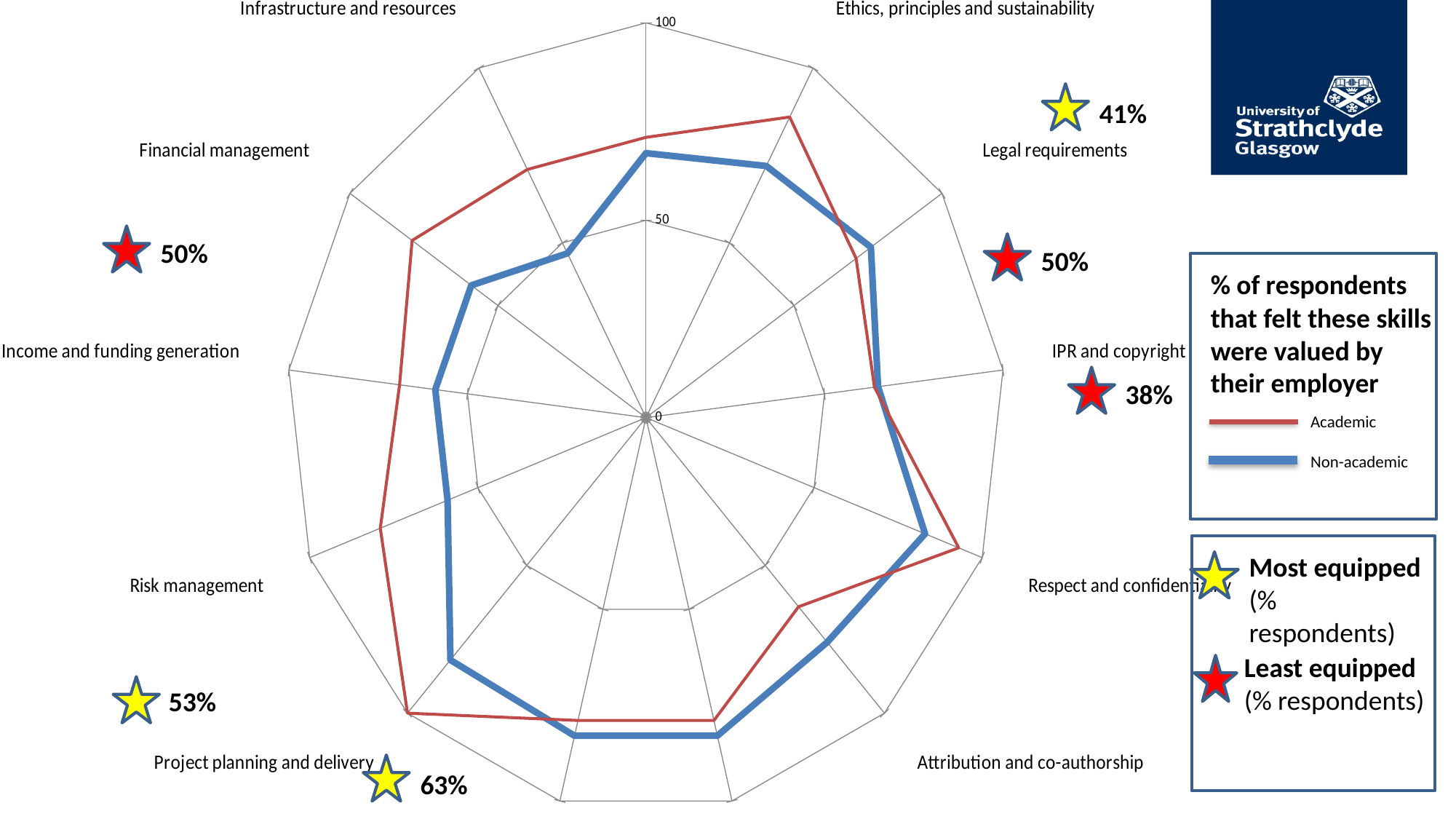

### Chart

| Category |  |  |  |  |  |
|---|---|---|---|---|---|
| Health and safety | 67.0 | 71.0 | 0.0 | 0.0 | 0.0 |
| Ethics, principles and sustainability | 72.0 | 86.0 | 0.0 | 0.0 | 0.0 |
| Legal requirements | 76.0 | 71.0 | 0.0 | 0.0 | 0.0 |
| IPR and copyright | 65.0 | 64.0 | 0.0 | 0.0 | 0.0 |
| Respect and confidentiality | 83.0 | 93.0 | 0.0 | 0.0 | 0.0 |
| Attribution and co-authorship | 76.0 | 64.0 | 0.0 | 0.0 | 0.0 |
| Appropriate practice | 83.0 | 79.0 | 0.0 | 0.0 | 0.0 |
| Research strategy | 83.0 | 79.0 | 0.0 | 0.0 | 0.0 |
| Project planning and delivery | 82.0 | 100.0 | 0.0 | 0.0 | 0.0 |
| Risk management | 59.0 | 79.0 | 0.0 | 0.0 | 0.0 |
| Income and funding generation | 59.0 | 69.0 | 0.0 | 0.0 | 0.0 |
| Financial management | 59.0 | 79.0 | 0.0 | 0.0 | 0.0 |
| Infrastructure and resources | 47.0 | 71.0 | 0.0 | 0.0 | 0.0 |
41%

53%

63%

50%

50%

38%

% of respondents that felt these skills were valued by their employer
	Academic

	Non-academic

Most equipped (% respondents)

Least equipped (% respondents)